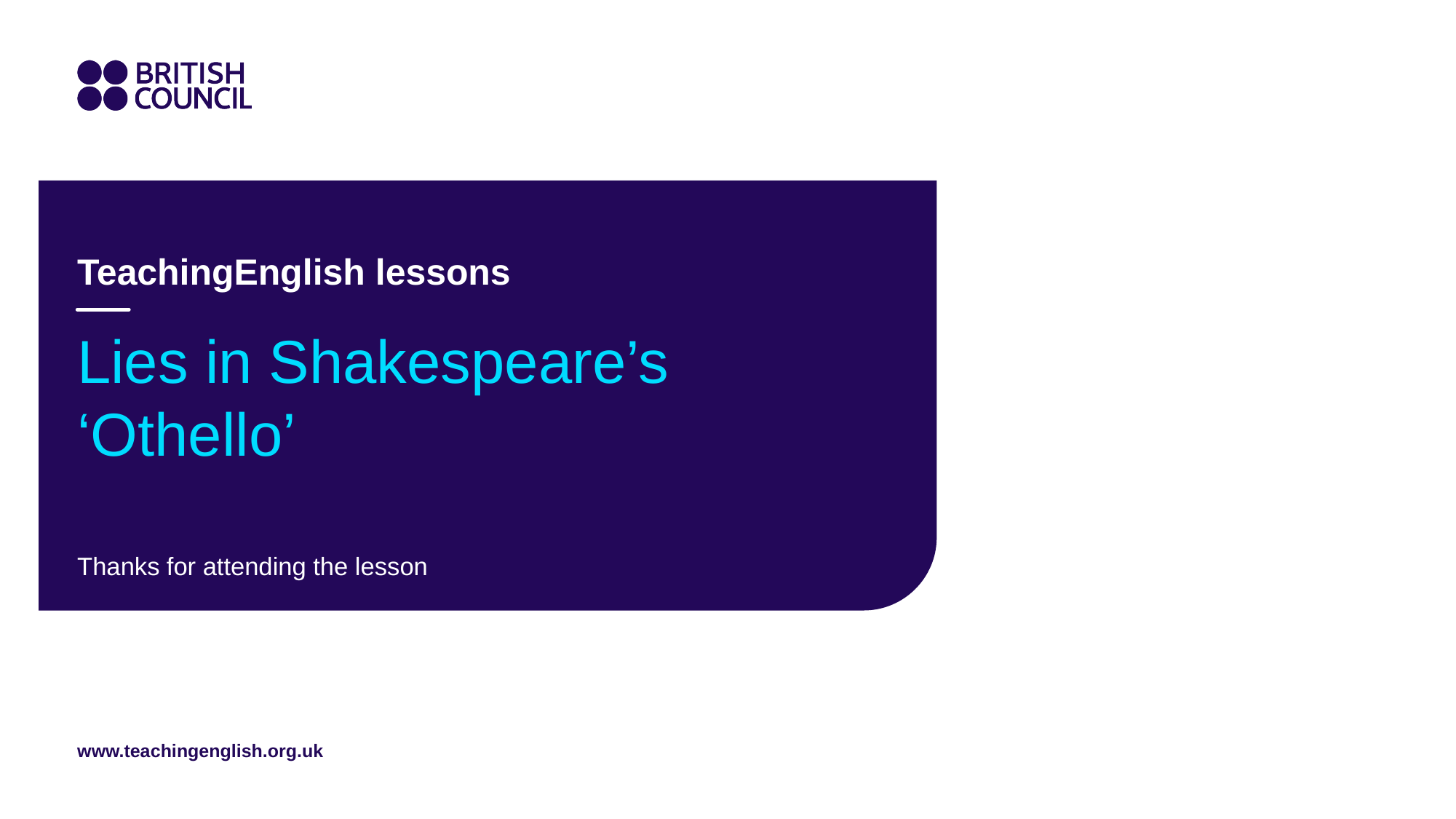

TeachingEnglish lessons
# Lies in Shakespeare’s ‘Othello’
Thanks for attending the lesson
www.teachingenglish.org.uk